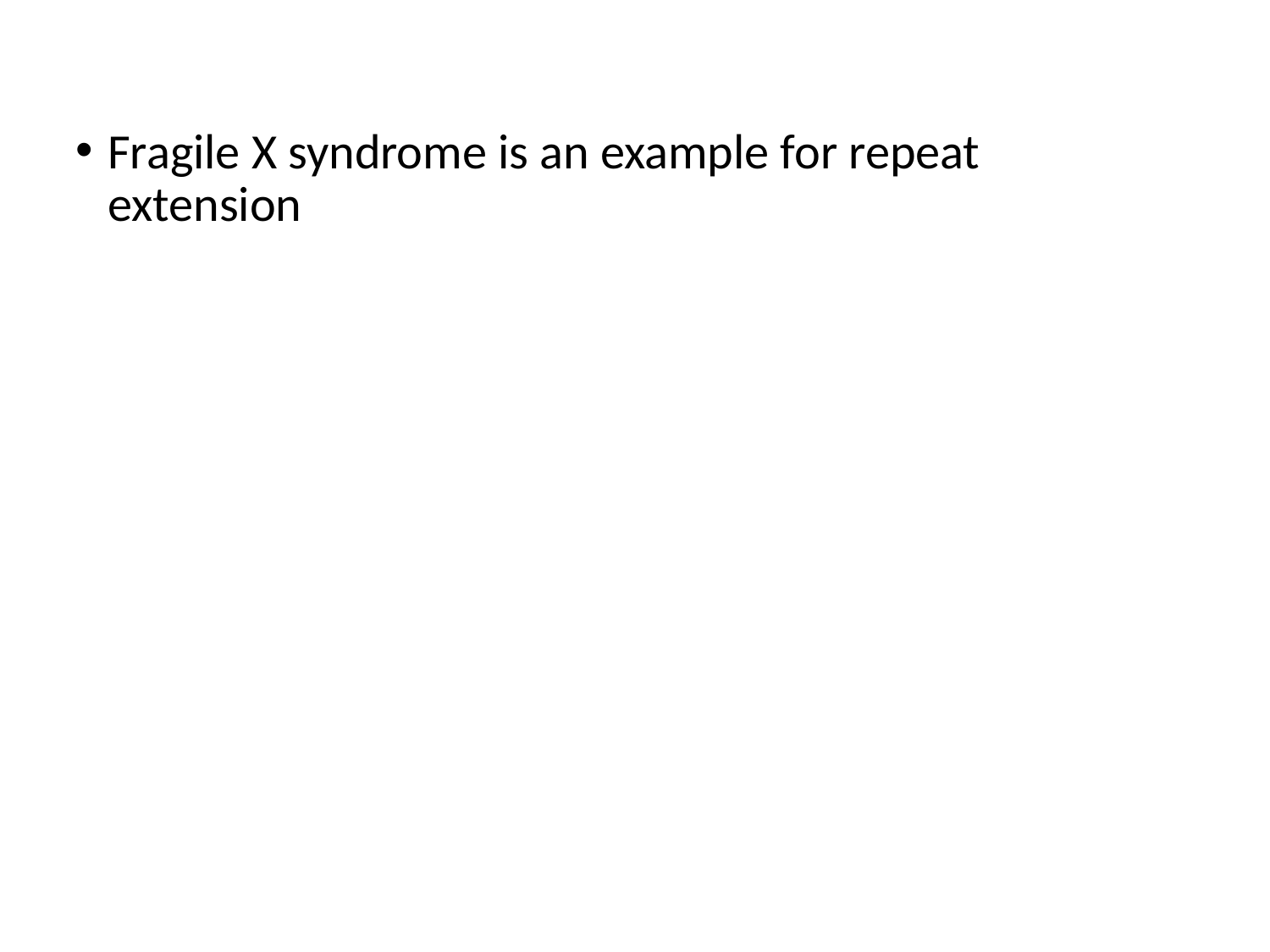

Fragile X syndrome is an example for repeat extension